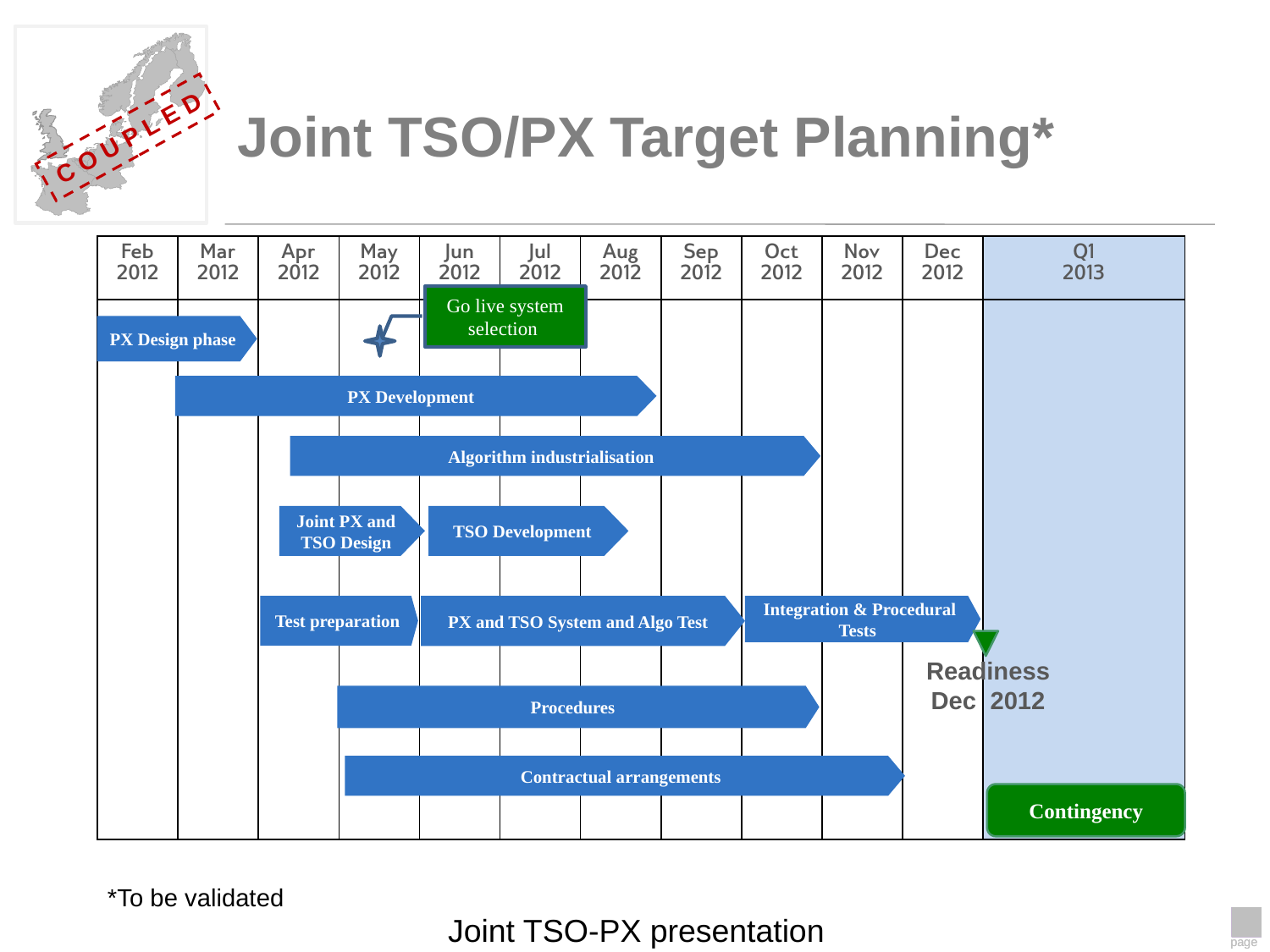

# Joint TSO/PX Target Planning*
| Feb 2012 | Mar 2012 | Apr 2012 | May 2012 | Jun 2012 | Jul 2012 | Aug 2012 | Sep 2012 | Oct 2012 | Nov 2012 | Dec 2012 | Q1 2013 |
| --- | --- | --- | --- | --- | --- | --- | --- | --- | --- | --- | --- |
|  |  |  |  |  |  |  |  |  |  |  |  |
Go live system selection
PX Design phase

PX Development
Algorithm industrialisation
Joint PX and TSO Design
TSO Development
Test preparation
PX and TSO System and Algo Test
Integration & Procedural Tests

Readiness
Dec  2012
Procedures
Contractual arrangements
Contingency
*To be validated